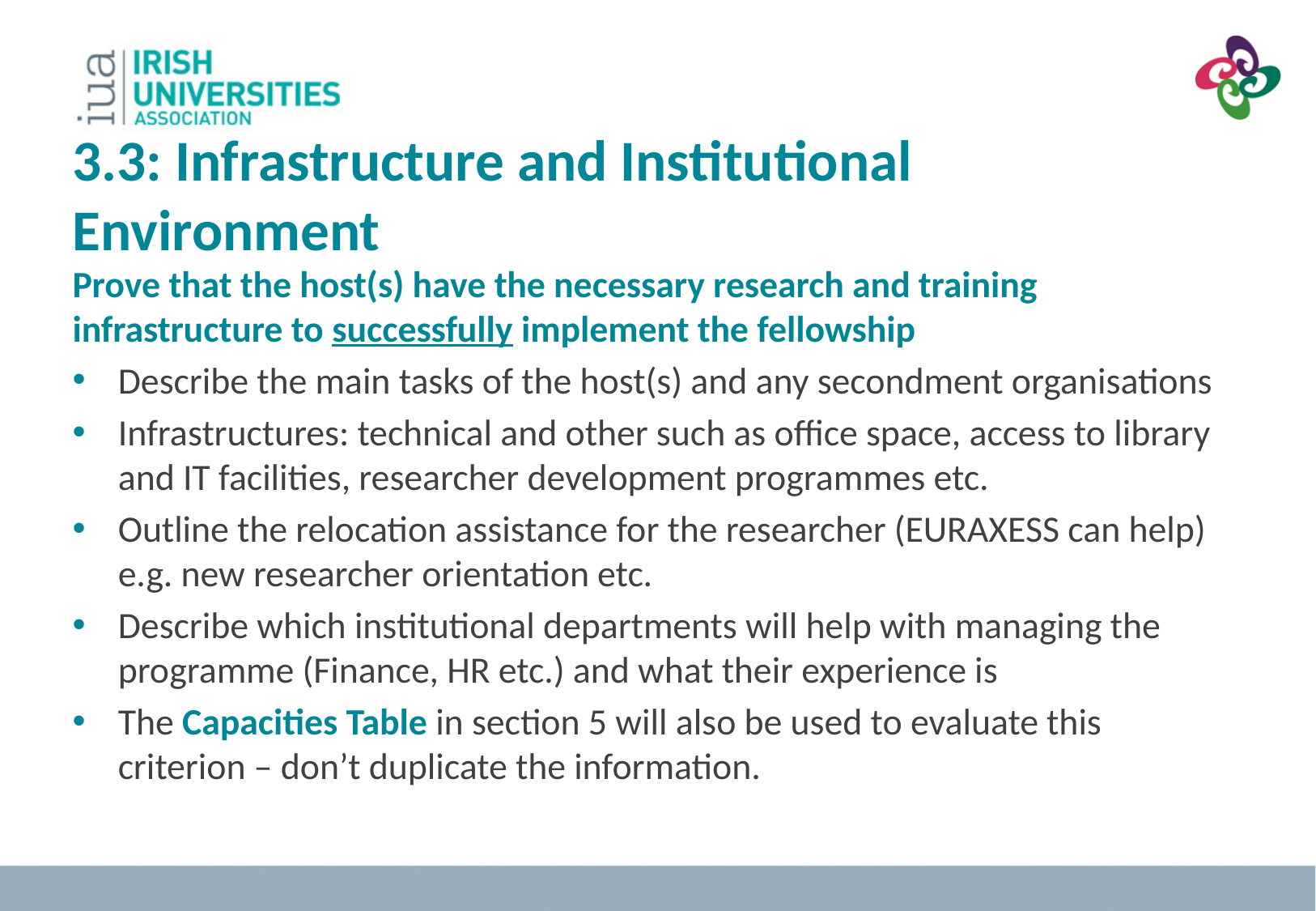

3.3: Infrastructure and Institutional Environment
Prove that the host(s) have the necessary research and training infrastructure to successfully implement the fellowship
Describe the main tasks of the host(s) and any secondment organisations
Infrastructures: technical and other such as office space, access to library and IT facilities, researcher development programmes etc.
Outline the relocation assistance for the researcher (EURAXESS can help) e.g. new researcher orientation etc.
Describe which institutional departments will help with managing the programme (Finance, HR etc.) and what their experience is
The Capacities Table in section 5 will also be used to evaluate this criterion – don’t duplicate the information.